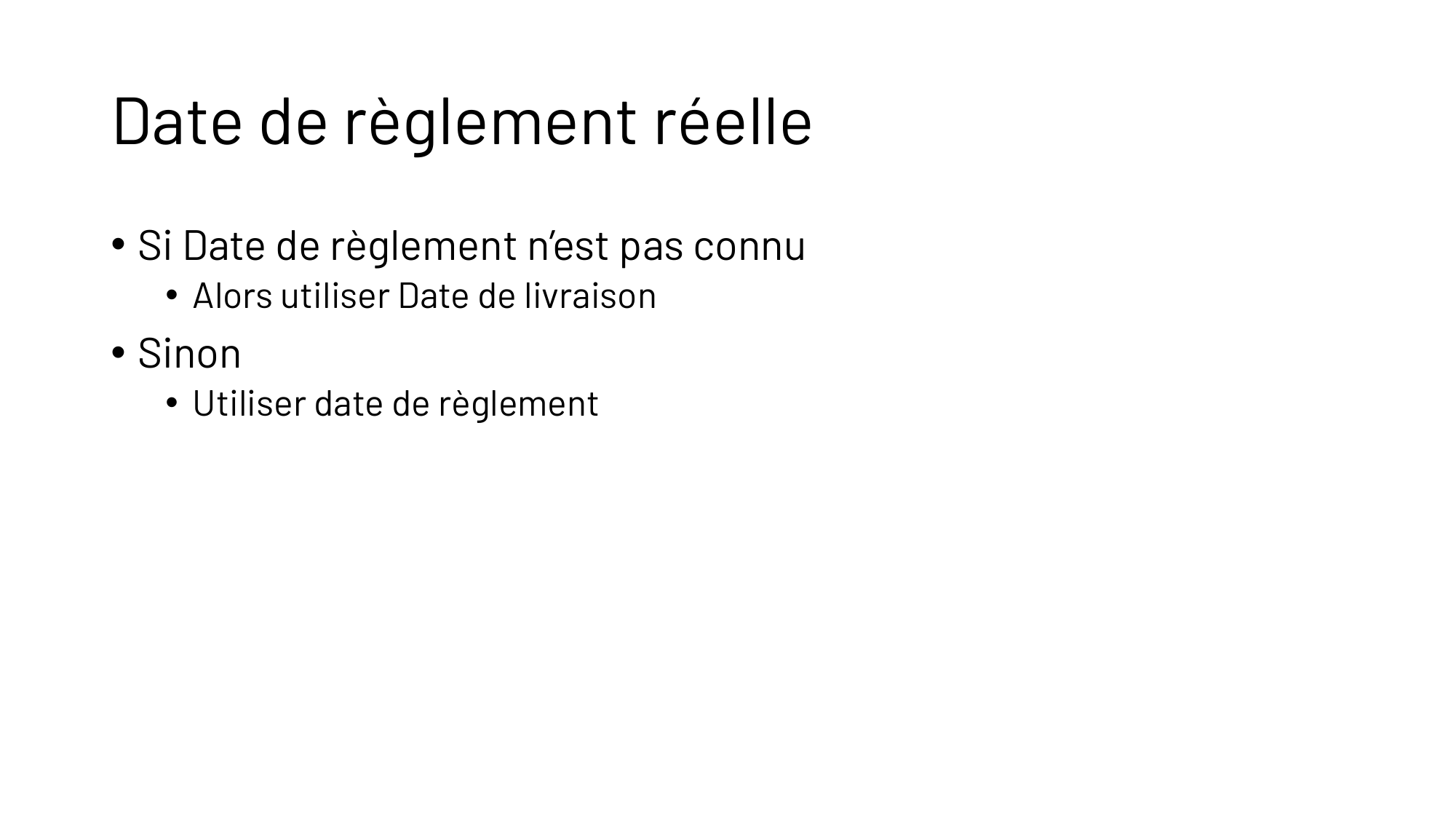

# Date de règlement réelle
Si Date de règlement n’est pas connu
Alors utiliser Date de livraison
Sinon
Utiliser date de règlement